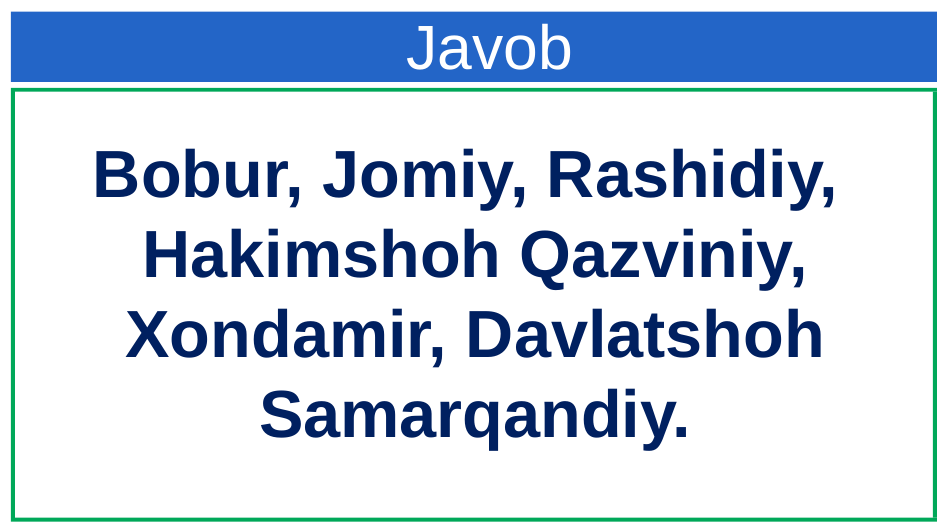

Javob
Bobur, Jomiy, Rashidiy,  Hakimshoh Qazviniy, Xondamir, Davlatshoh Samarqandiy.
1